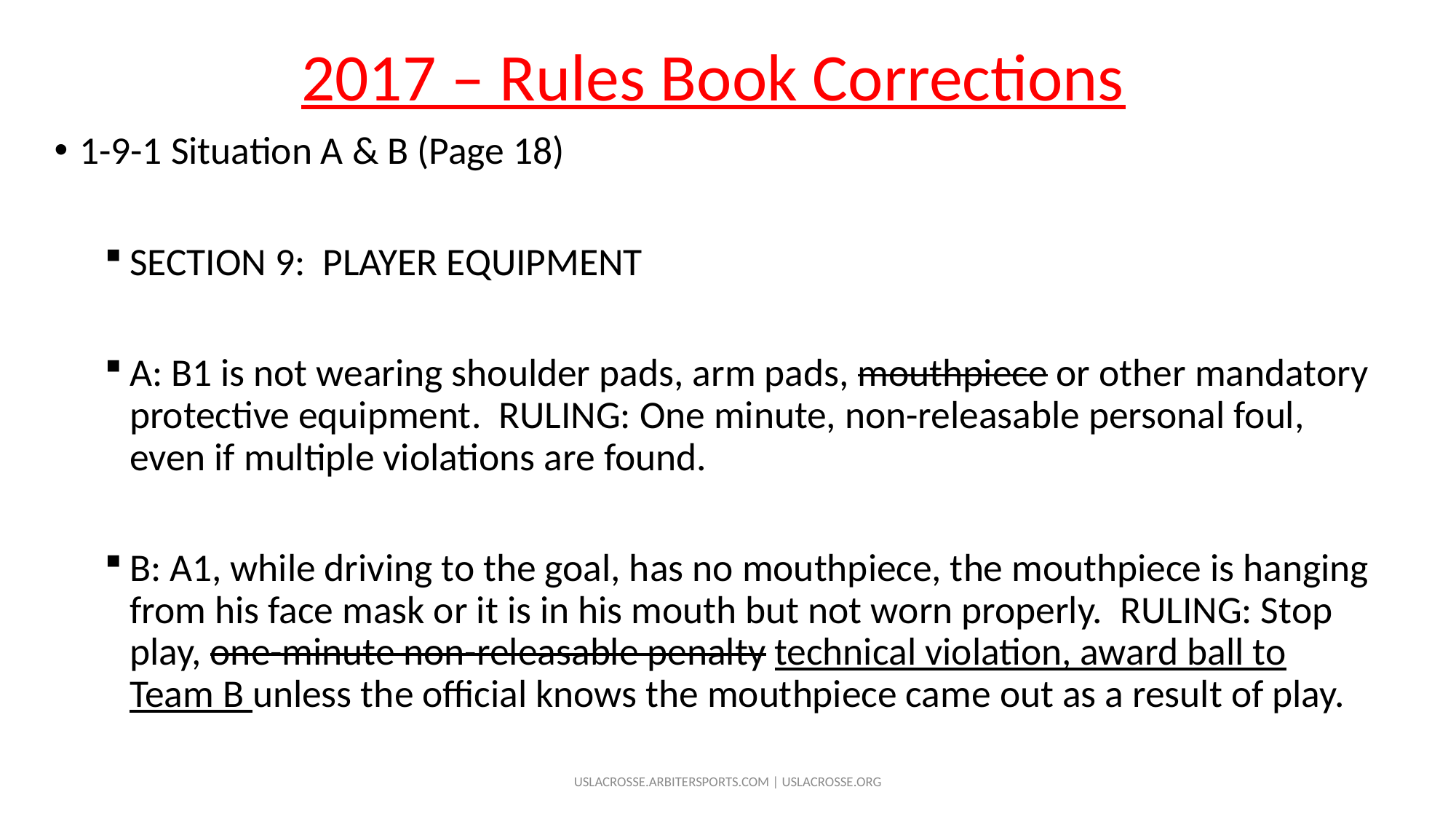

# 2017 – Rules Book Corrections
1-9-1 Situation A & B (Page 18)

SECTION 9:  PLAYER EQUIPMENT

A: B1 is not wearing shoulder pads, arm pads, mouthpiece or other mandatory protective equipment.  RULING: One minute, non-releasable personal foul, even if multiple violations are found.

B: A1, while driving to the goal, has no mouthpiece, the mouthpiece is hanging from his face mask or it is in his mouth but not worn properly.  RULING: Stop play, one-minute non-releasable penalty technical violation, award ball to Team B unless the official knows the mouthpiece came out as a result of play.

USLACROSSE.ARBITERSPORTS.COM | USLACROSSE.ORG